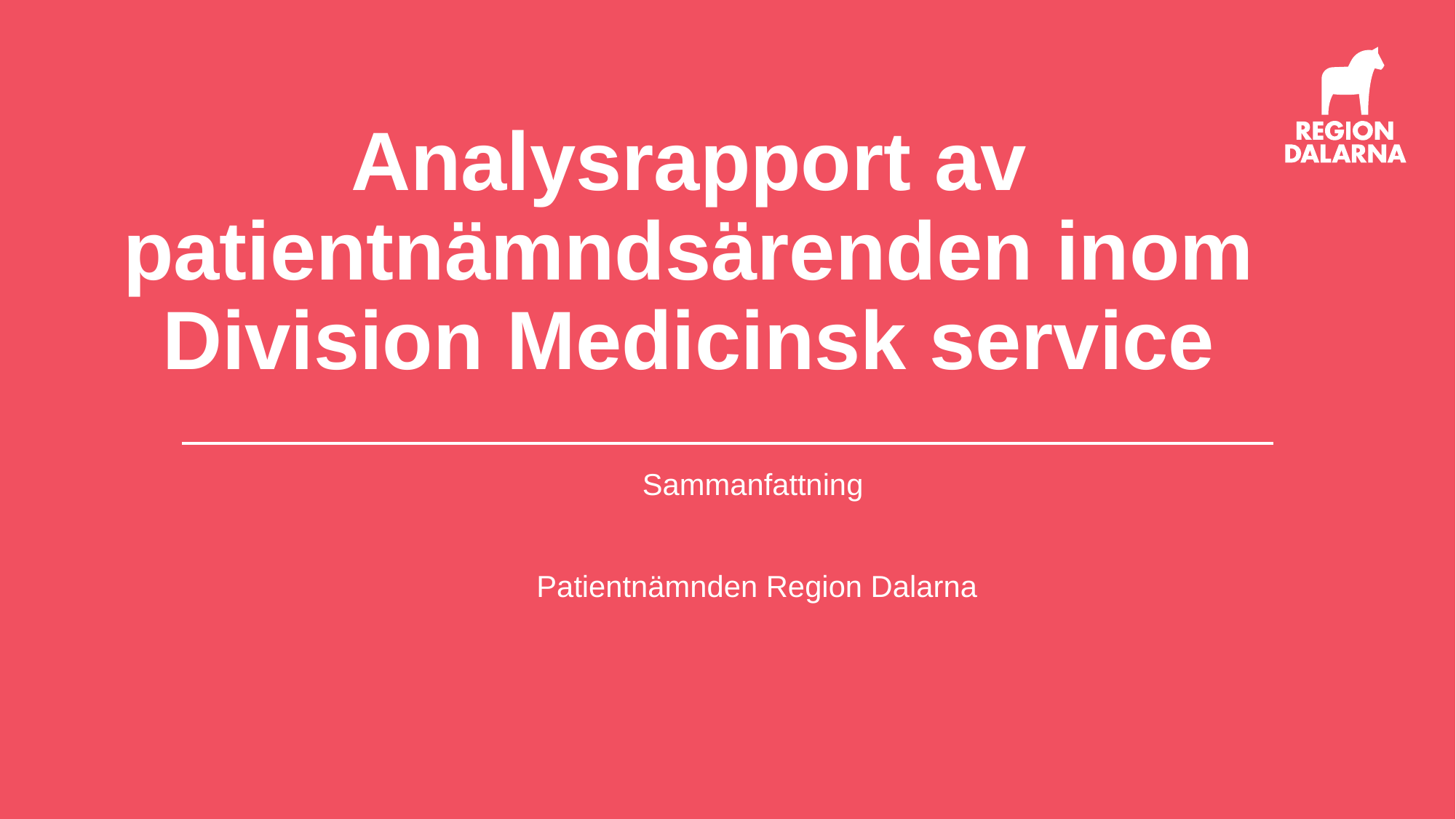

# Analysrapport av patientnämndsärenden inom Division Medicinsk service
Sammanfattning

Patientnämnden Region Dalarna